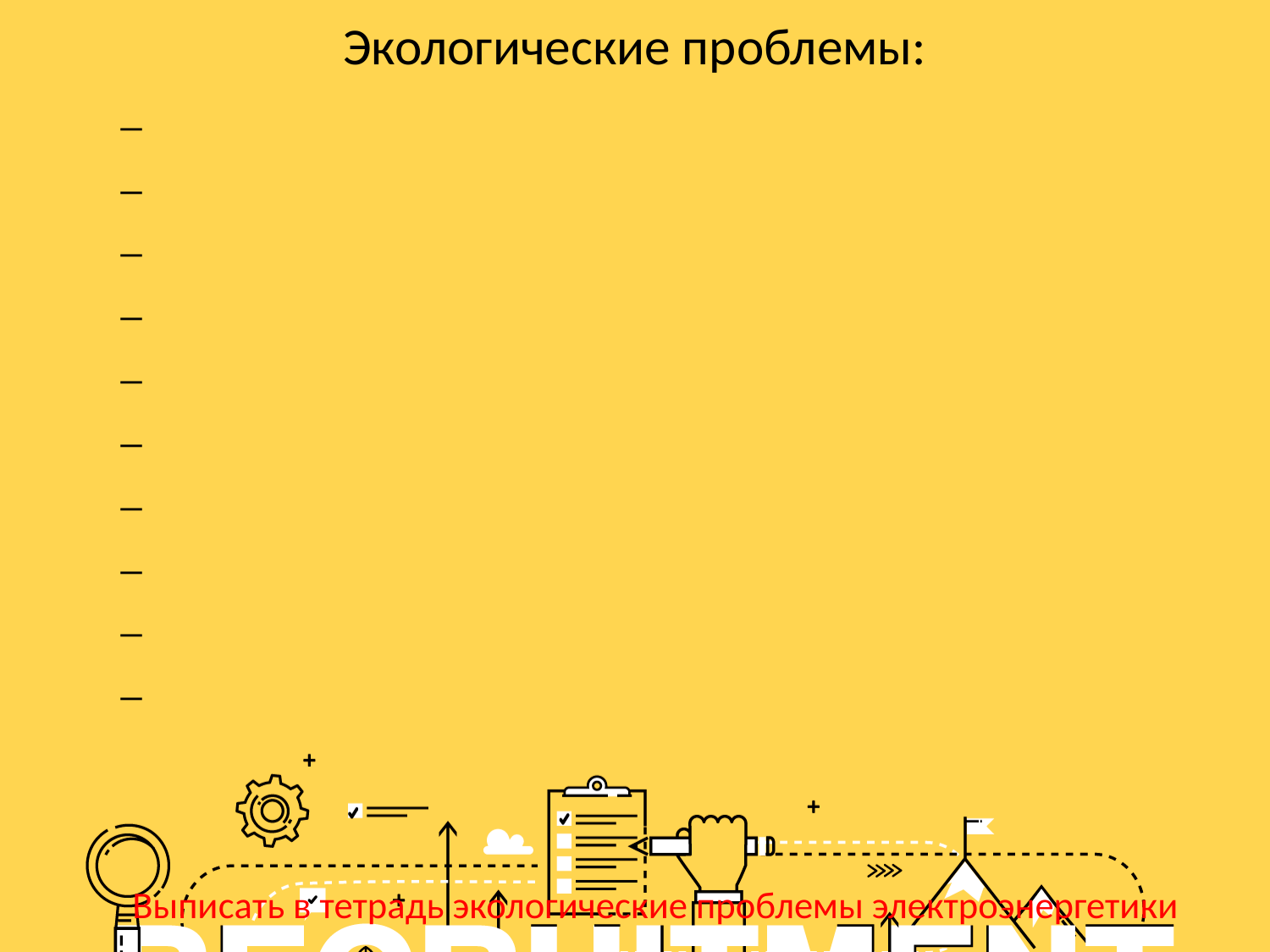

# Экологические проблемы:
─
─
─
─
─
─
─
─
─
─

Выписать в тетрадь экологические проблемы электроэнергетики